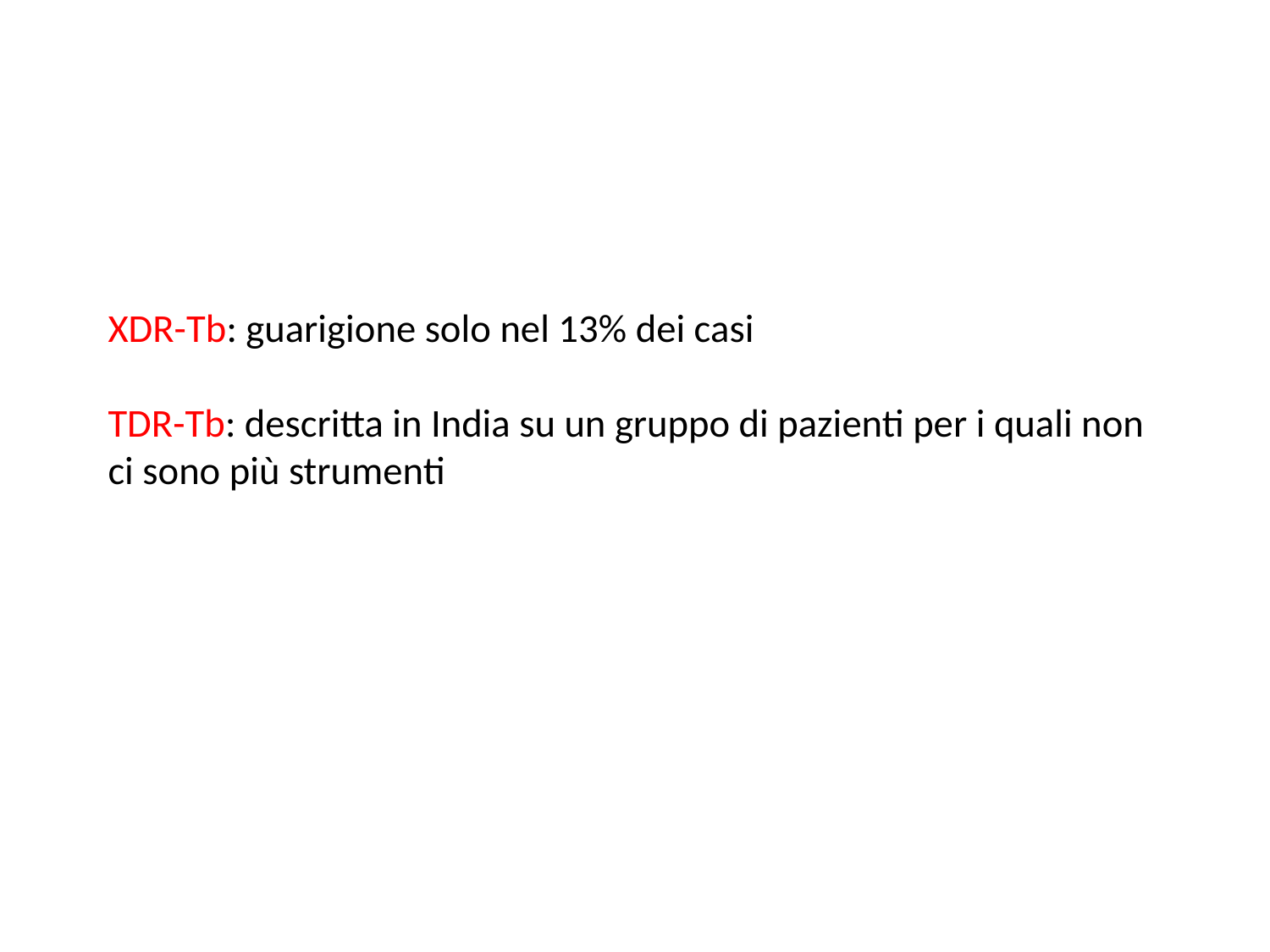

# XDR-Tb: guarigione solo nel 13% dei casi TDR-Tb: descritta in India su un gruppo di pazienti per i quali non ci sono più strumenti